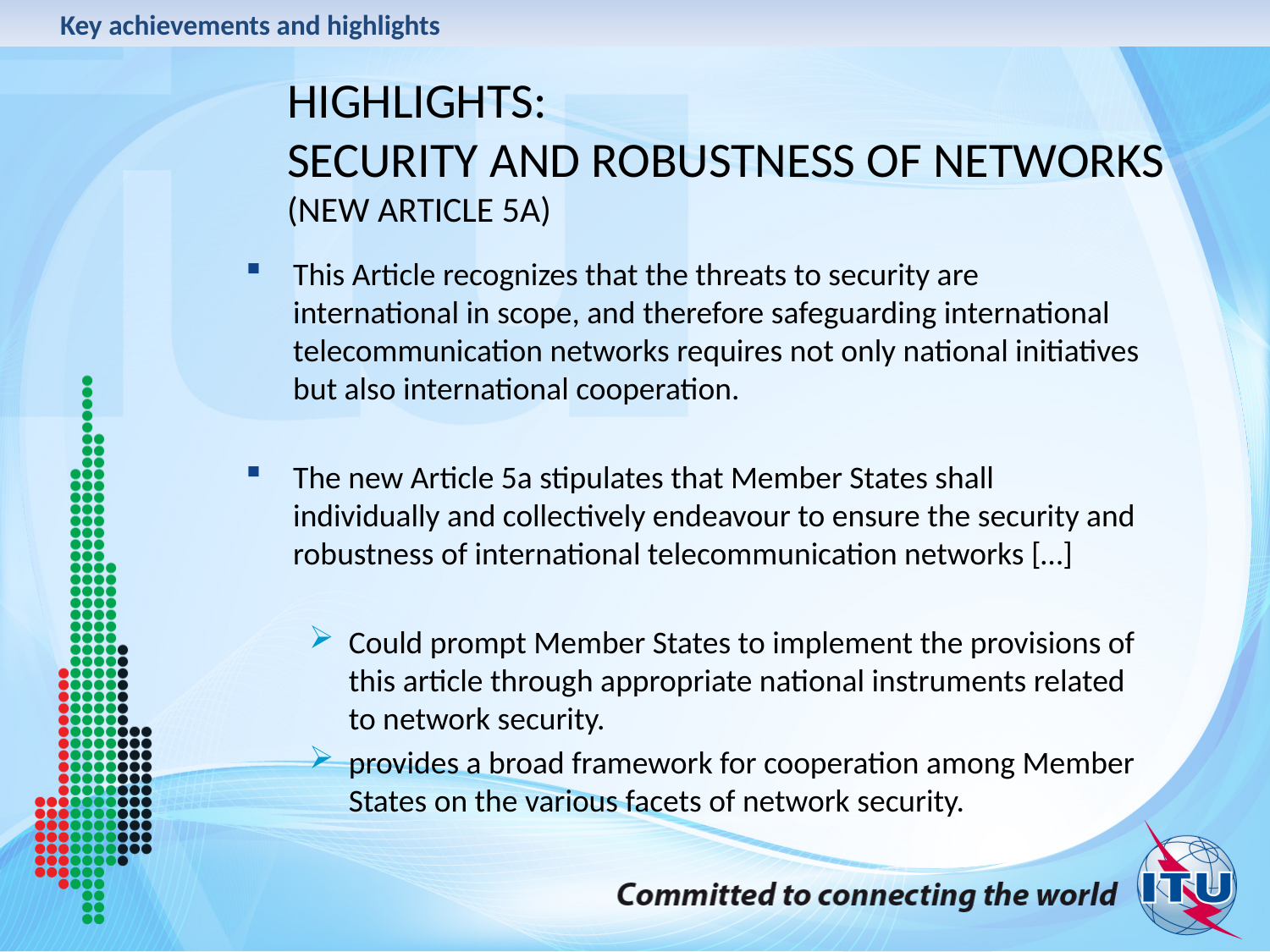

Key achievements and highlights
Highlights:
Security and Robustness of Networks (new Article 5a)
This Article recognizes that the threats to security are international in scope, and therefore safeguarding international telecommunication networks requires not only national initiatives but also international cooperation.

The new Article 5a stipulates that Member States shall individually and collectively endeavour to ensure the security and robustness of international telecommunication networks […]

Could prompt Member States to implement the provisions of this article through appropriate national instruments related to network security.
provides a broad framework for cooperation among Member States on the various facets of network security.